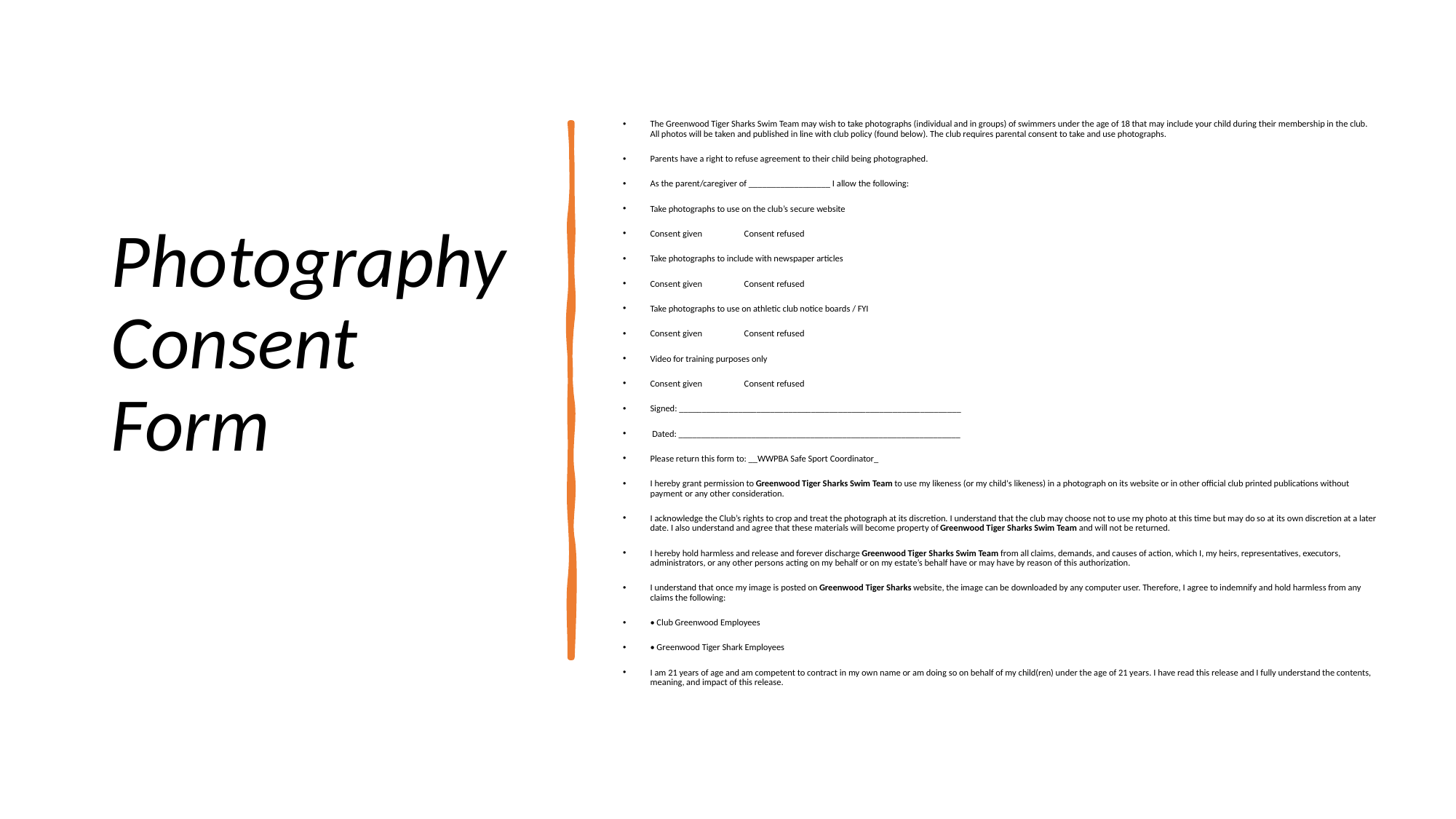

# Photography Consent Form
The Greenwood Tiger Sharks Swim Team may wish to take photographs (individual and in groups) of swimmers under the age of 18 that may include your child during their membership in the club. All photos will be taken and published in line with club policy (found below). The club requires parental consent to take and use photographs.
Parents have a right to refuse agreement to their child being photographed.
As the parent/caregiver of __________________ I allow the following:
Take photographs to use on the club’s secure website
Consent given                     Consent refused
Take photographs to include with newspaper articles
Consent given                     Consent refused
Take photographs to use on athletic club notice boards / FYI
Consent given                     Consent refused
Video for training purposes only
Consent given                     Consent refused
Signed: ______________________________________________________________
 Dated: ______________________________________________________________
Please return this form to: __WWPBA Safe Sport Coordinator_
I hereby grant permission to Greenwood Tiger Sharks Swim Team to use my likeness (or my child's likeness) in a photograph on its website or in other official club printed publications without payment or any other consideration.
I acknowledge the Club’s rights to crop and treat the photograph at its discretion. I understand that the club may choose not to use my photo at this time but may do so at its own discretion at a later date. I also understand and agree that these materials will become property of Greenwood Tiger Sharks Swim Team and will not be returned.
I hereby hold harmless and release and forever discharge Greenwood Tiger Sharks Swim Team from all claims, demands, and causes of action, which I, my heirs, representatives, executors, administrators, or any other persons acting on my behalf or on my estate’s behalf have or may have by reason of this authorization.
I understand that once my image is posted on Greenwood Tiger Sharks website, the image can be downloaded by any computer user. Therefore, I agree to indemnify and hold harmless from any claims the following:
• Club Greenwood Employees
• Greenwood Tiger Shark Employees
I am 21 years of age and am competent to contract in my own name or am doing so on behalf of my child(ren) under the age of 21 years. I have read this release and I fully understand the contents, meaning, and impact of this release.